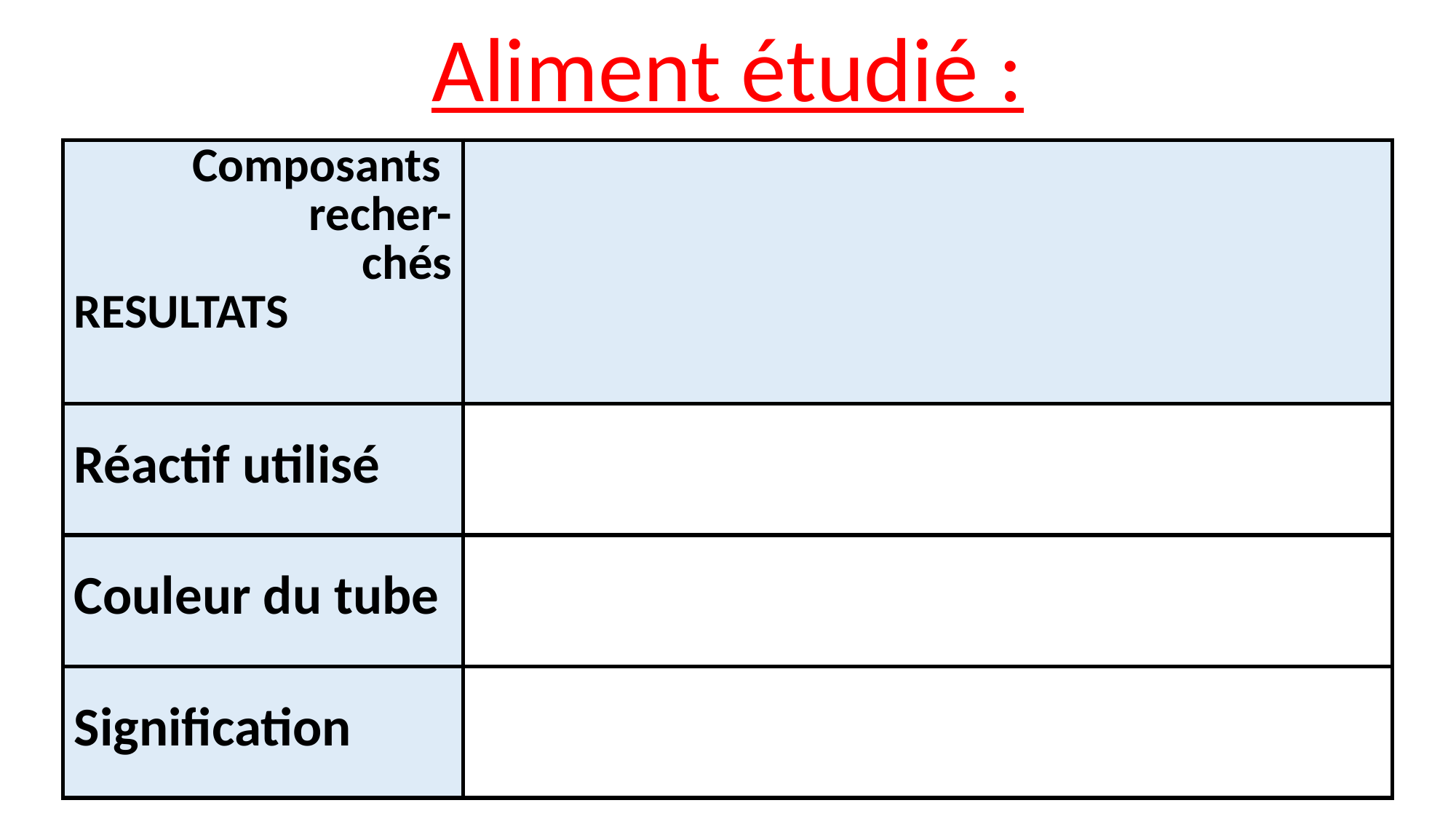

# Aliment étudié :
| Composants recher- chés RESULTATS |  |
| --- | --- |
| Réactif utilisé |  |
| Couleur du tube |  |
| Signification |  |